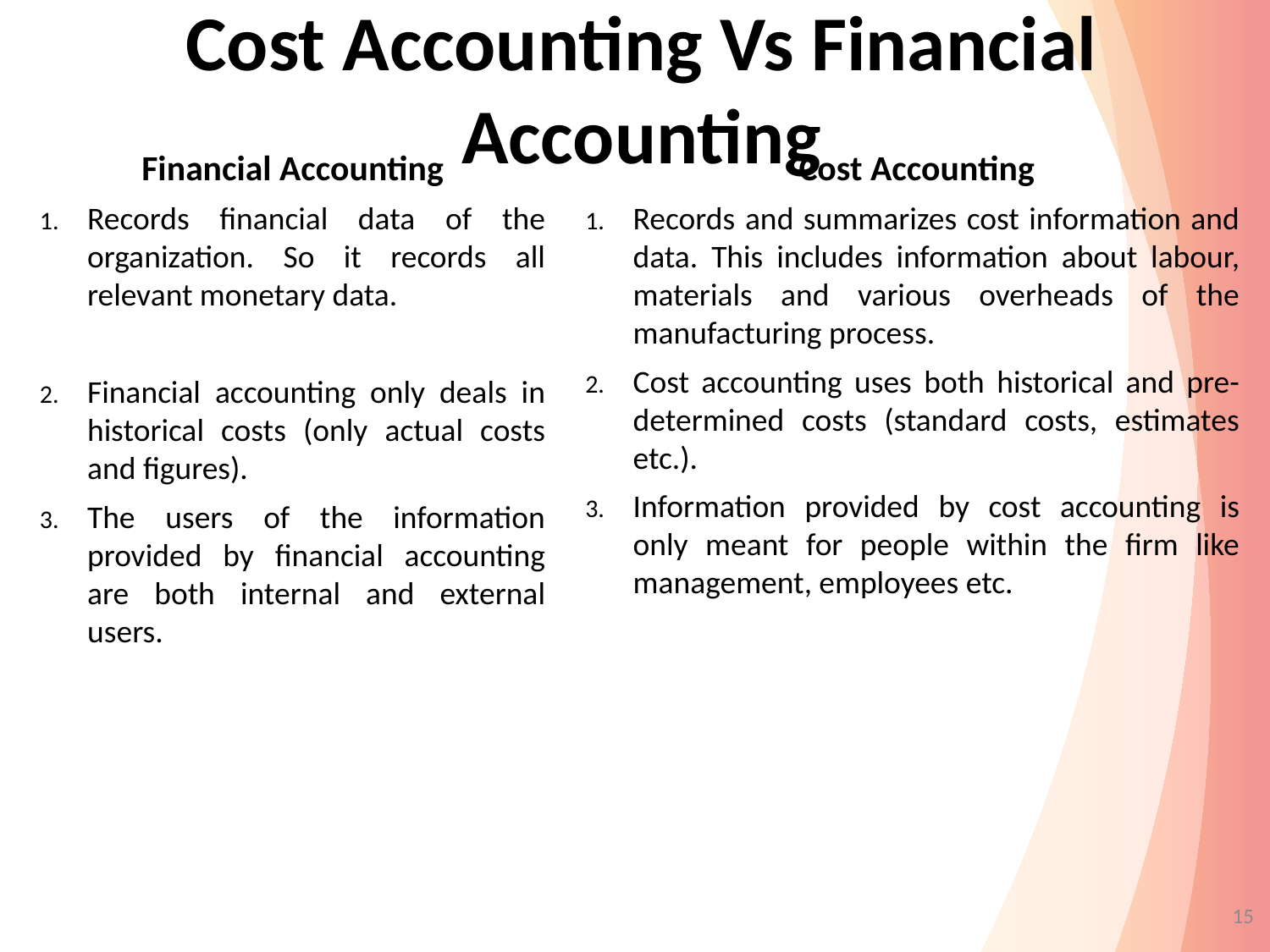

# Cost Accounting Vs Financial Accounting
Financial Accounting
Records financial data of the organization. So it records all relevant monetary data.

Financial accounting only deals in historical costs (only actual costs and figures).
The users of the information provided by financial accounting are both internal and external users.
 Cost Accounting
Records and summarizes cost information and data. This includes information about labour, materials and various overheads of the manufacturing process.
Cost accounting uses both historical and pre-determined costs (standard costs, estimates etc.).
Information provided by cost accounting is only meant for people within the firm like management, employees etc.
15